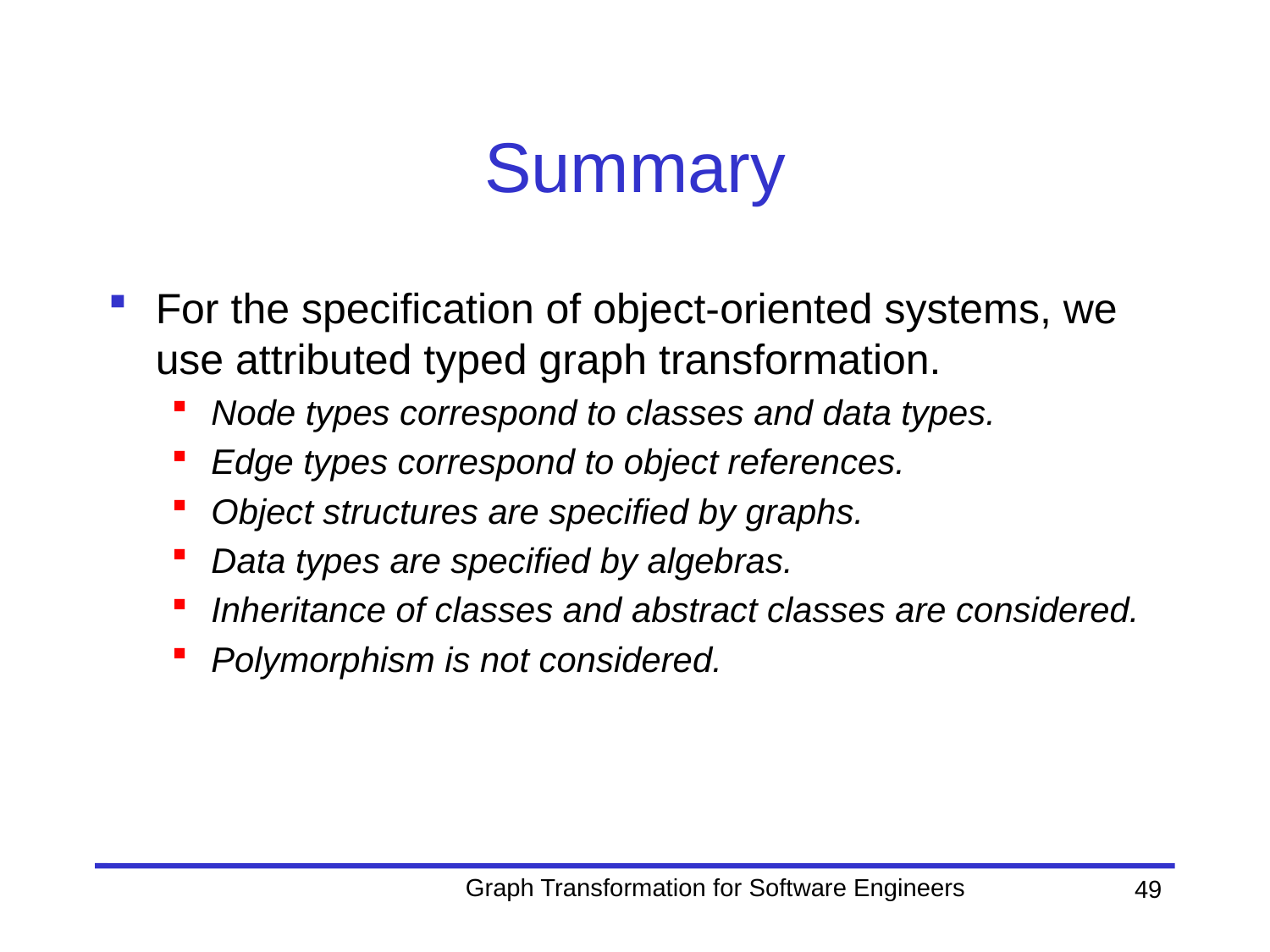

# Summary
For the specification of object-oriented systems, we use attributed typed graph transformation.
Node types correspond to classes and data types.
Edge types correspond to object references.
Object structures are specified by graphs.
Data types are specified by algebras.
Inheritance of classes and abstract classes are considered.
Polymorphism is not considered.
Graph Transformation for Software Engineers
49